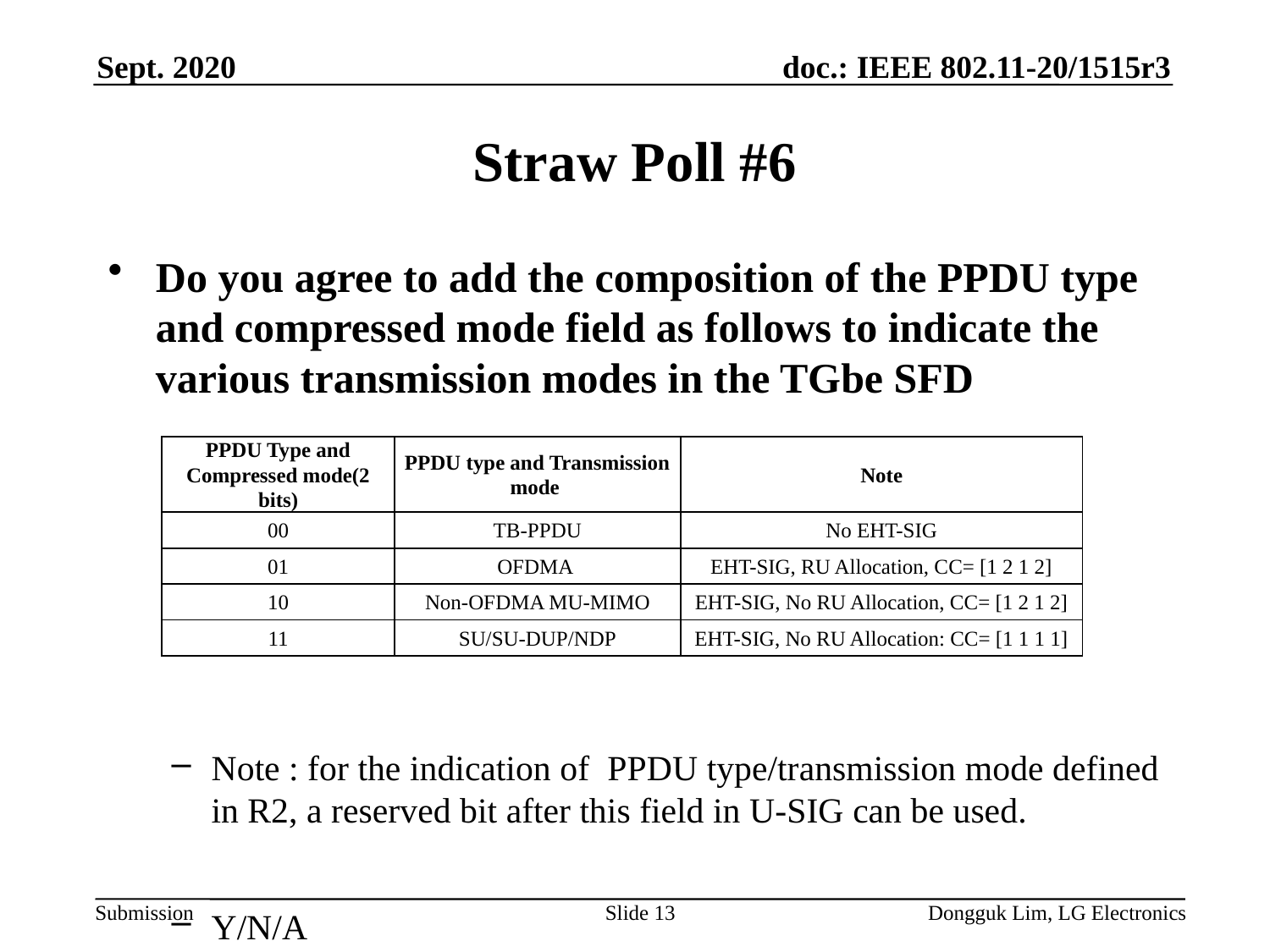

Sept. 2020
# Straw Poll #6
Do you agree to add the composition of the PPDU type and compressed mode field as follows to indicate the various transmission modes in the TGbe SFD

Note : for the indication of  PPDU type/transmission mode defined in R2, a reserved bit after this field in U-SIG can be used.

Y/N/A

| PPDU Type and Compressed mode(2 bits) | PPDU type and Transmission mode | Note |
| --- | --- | --- |
| 00 | TB-PPDU | No EHT-SIG |
| 01 | OFDMA | EHT-SIG, RU Allocation, CC= [1 2 1 2] |
| 10 | Non-OFDMA MU-MIMO | EHT-SIG, No RU Allocation, CC= [1 2 1 2] |
| 11 | SU/SU-DUP/NDP | EHT-SIG, No RU Allocation: CC= [1 1 1 1] |
Slide 13
Dongguk Lim, LG Electronics